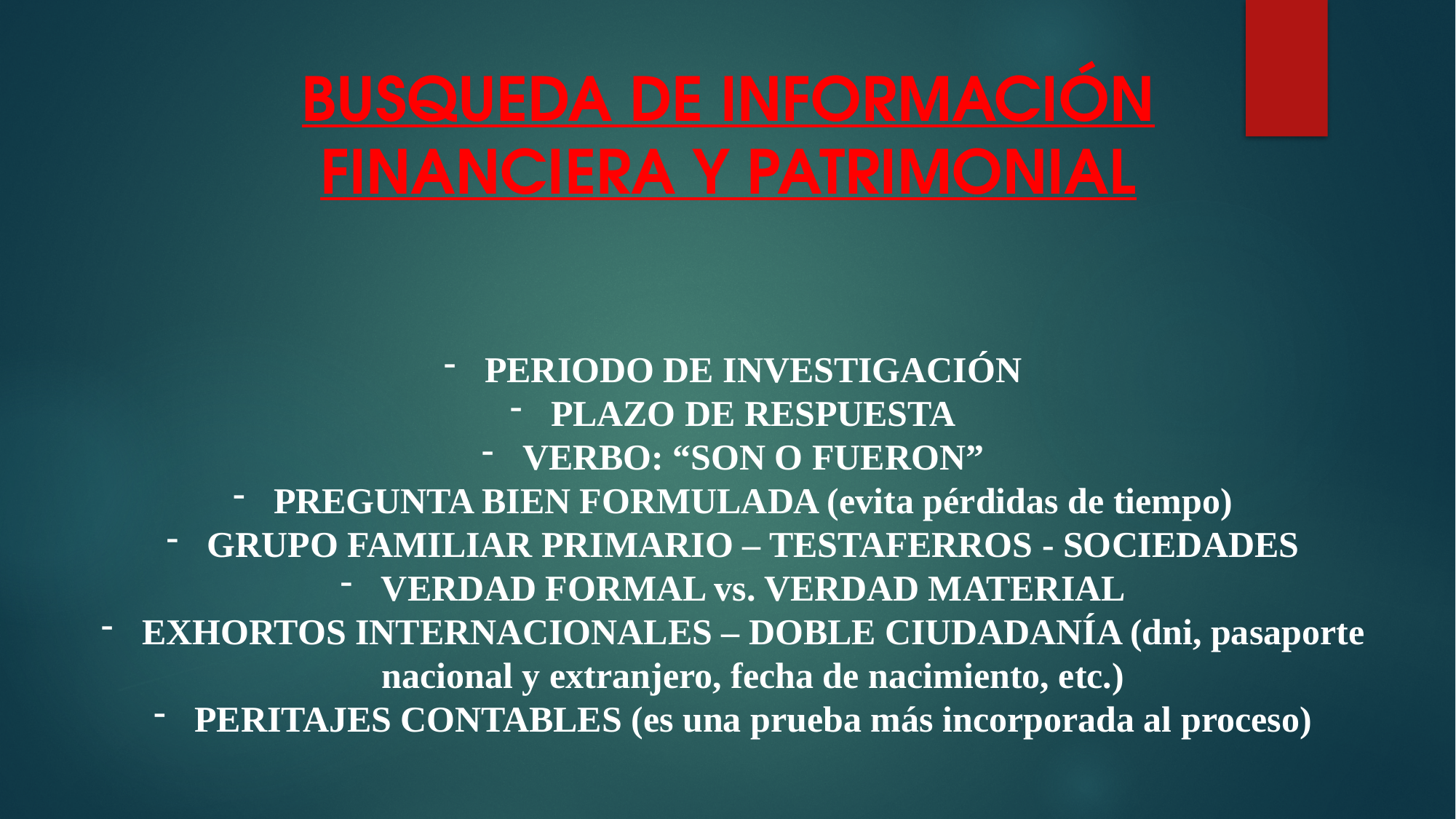

BUSQUEDA DE INFORMACIÓN FINANCIERA Y PATRIMONIAL
PERIODO DE INVESTIGACIÓN
PLAZO DE RESPUESTA
VERBO: “SON O FUERON”
PREGUNTA BIEN FORMULADA (evita pérdidas de tiempo)
GRUPO FAMILIAR PRIMARIO – TESTAFERROS - SOCIEDADES
VERDAD FORMAL vs. VERDAD MATERIAL
EXHORTOS INTERNACIONALES – DOBLE CIUDADANÍA (dni, pasaporte nacional y extranjero, fecha de nacimiento, etc.)
PERITAJES CONTABLES (es una prueba más incorporada al proceso)